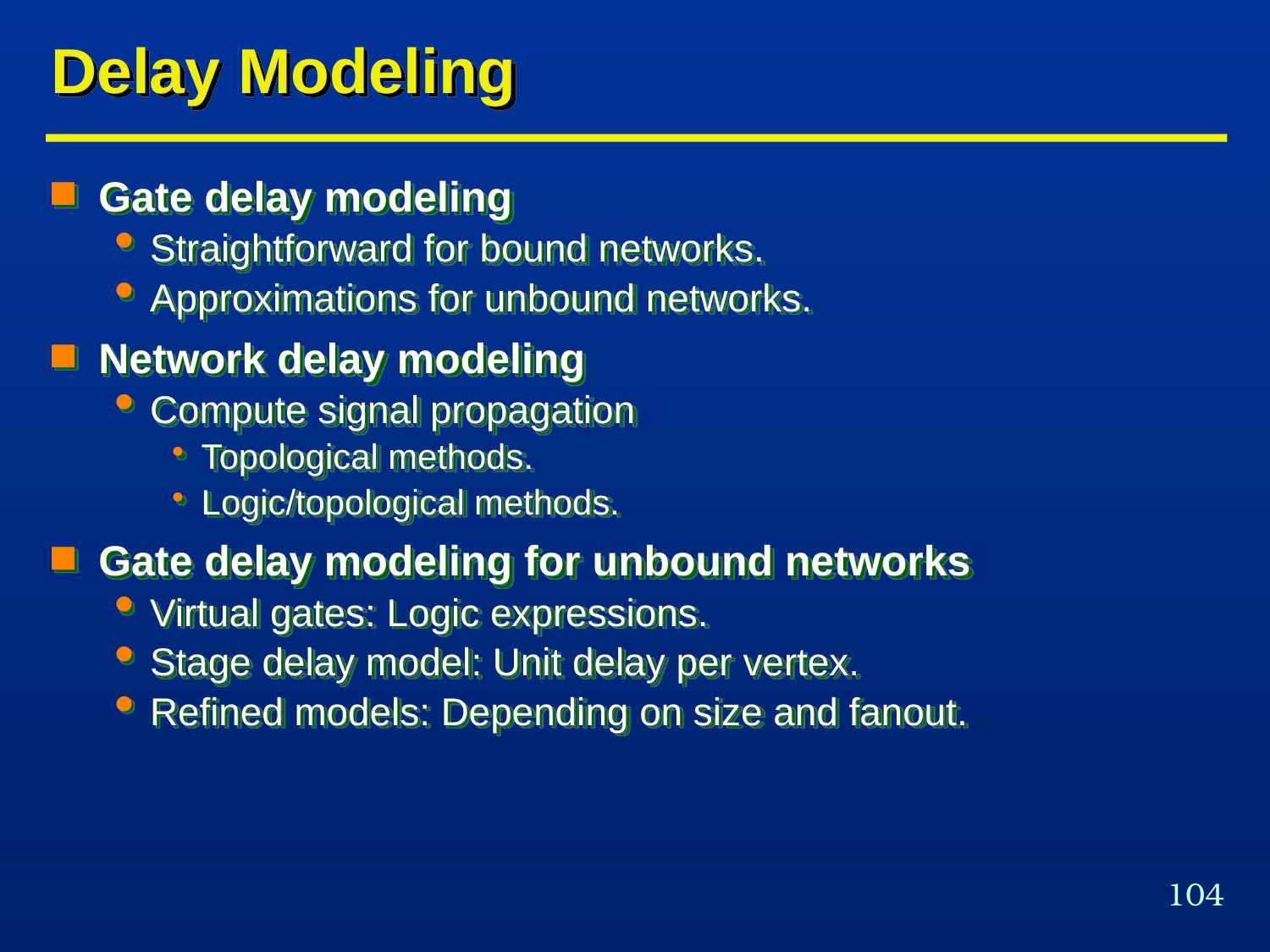

# Delay Modeling
Gate delay modeling
Straightforward for bound networks.
Approximations for unbound networks.
Network delay modeling
Compute signal propagation
Topological methods.
Logic/topological methods.
Gate delay modeling for unbound networks
Virtual gates: Logic expressions.
Stage delay model: Unit delay per vertex.
Refined models: Depending on size and fanout.